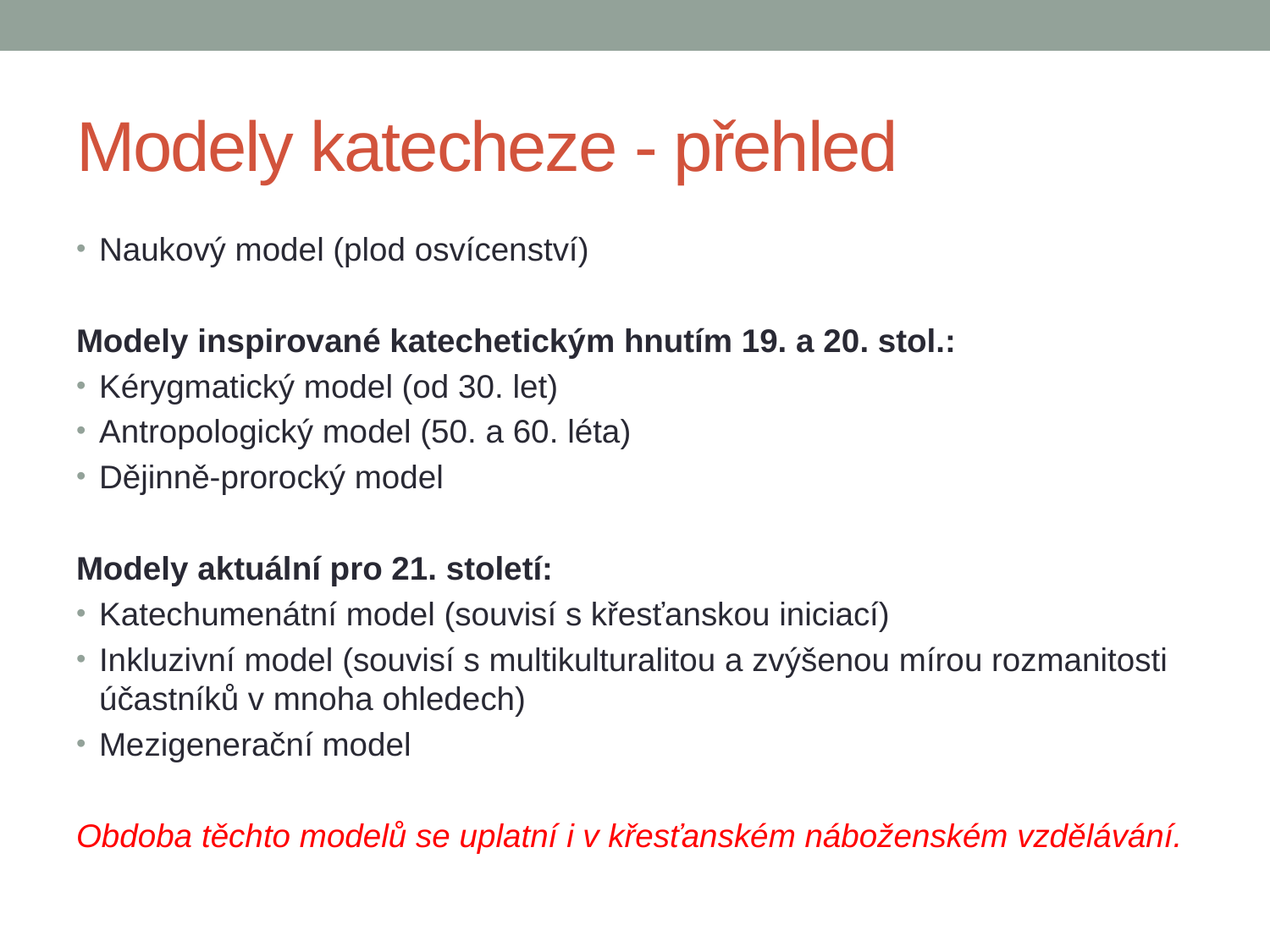

# Modely katecheze - přehled
Naukový model (plod osvícenství)

Modely inspirované katechetickým hnutím 19. a 20. stol.:
Kérygmatický model (od 30. let)
Antropologický model (50. a 60. léta)
Dějinně-prorocký model

Modely aktuální pro 21. století:
Katechumenátní model (souvisí s křesťanskou iniciací)
Inkluzivní model (souvisí s multikulturalitou a zvýšenou mírou rozmanitosti účastníků v mnoha ohledech)
Mezigenerační model

Obdoba těchto modelů se uplatní i v křesťanském náboženském vzdělávání.